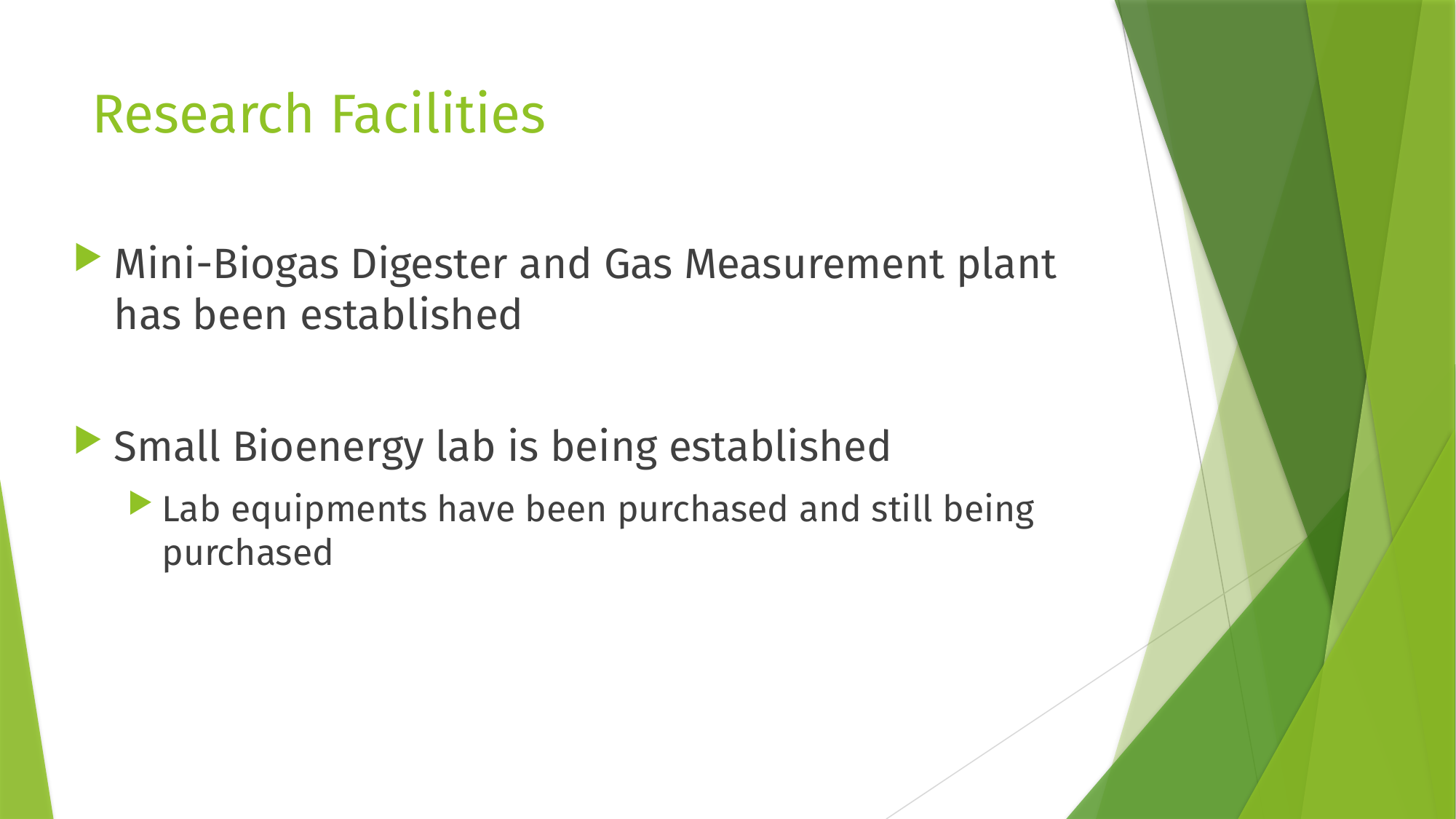

# Research Facilities
Mini-Biogas Digester and Gas Measurement plant has been established

Small Bioenergy lab is being established
Lab equipments have been purchased and still being purchased